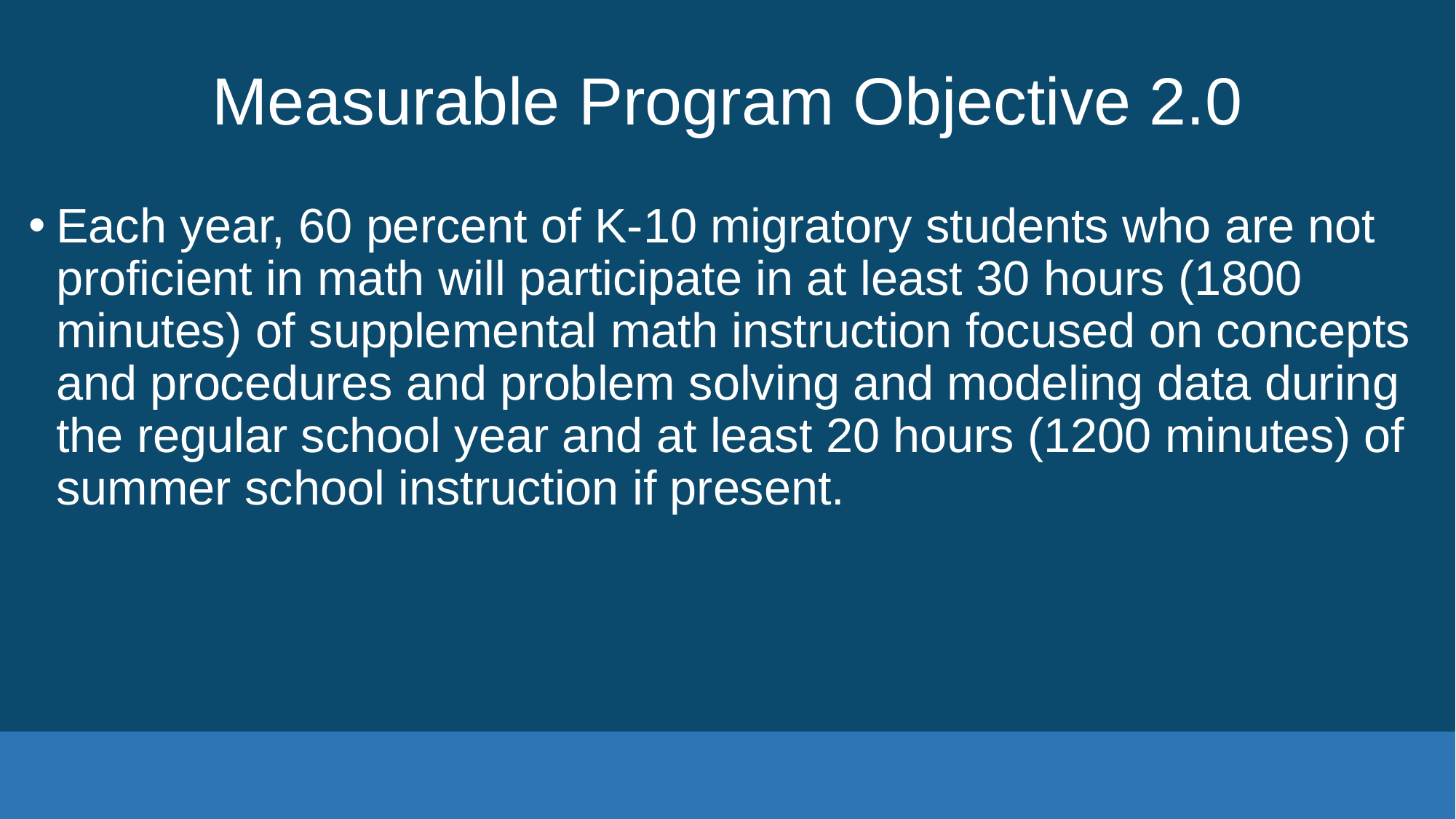

# Measurable Program Objective 2.0
Each year, 60 percent of K-10 migratory students who are not proficient in math will participate in at least 30 hours (1800 minutes) of supplemental math instruction focused on concepts and procedures and problem solving and modeling data during the regular school year and at least 20 hours (1200 minutes) of summer school instruction if present.